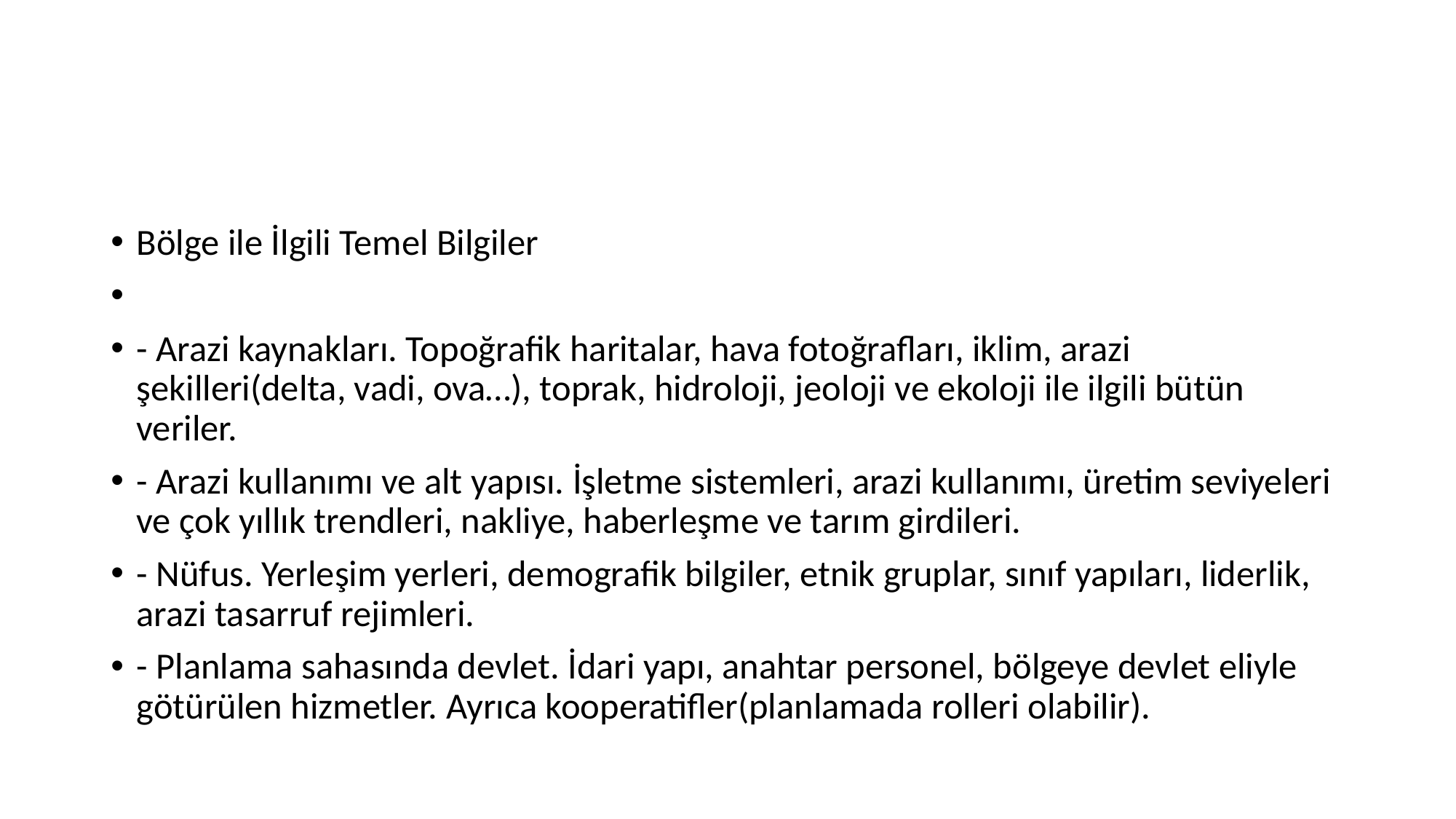

#
Bölge ile İlgili Temel Bilgiler

- Arazi kaynakları. Topoğrafik haritalar, hava fotoğrafları, iklim, arazi şekilleri(delta, vadi, ova…), toprak, hidroloji, jeoloji ve ekoloji ile ilgili bütün veriler.
- Arazi kullanımı ve alt yapısı. İşletme sistemleri, arazi kullanımı, üretim seviyeleri ve çok yıllık trendleri, nakliye, haberleşme ve tarım girdileri.
- Nüfus. Yerleşim yerleri, demografik bilgiler, etnik gruplar, sınıf yapıları, liderlik, arazi tasarruf rejimleri.
- Planlama sahasında devlet. İdari yapı, anahtar personel, bölgeye devlet eliyle götürülen hizmetler. Ayrıca kooperatifler(planlamada rolleri olabilir).